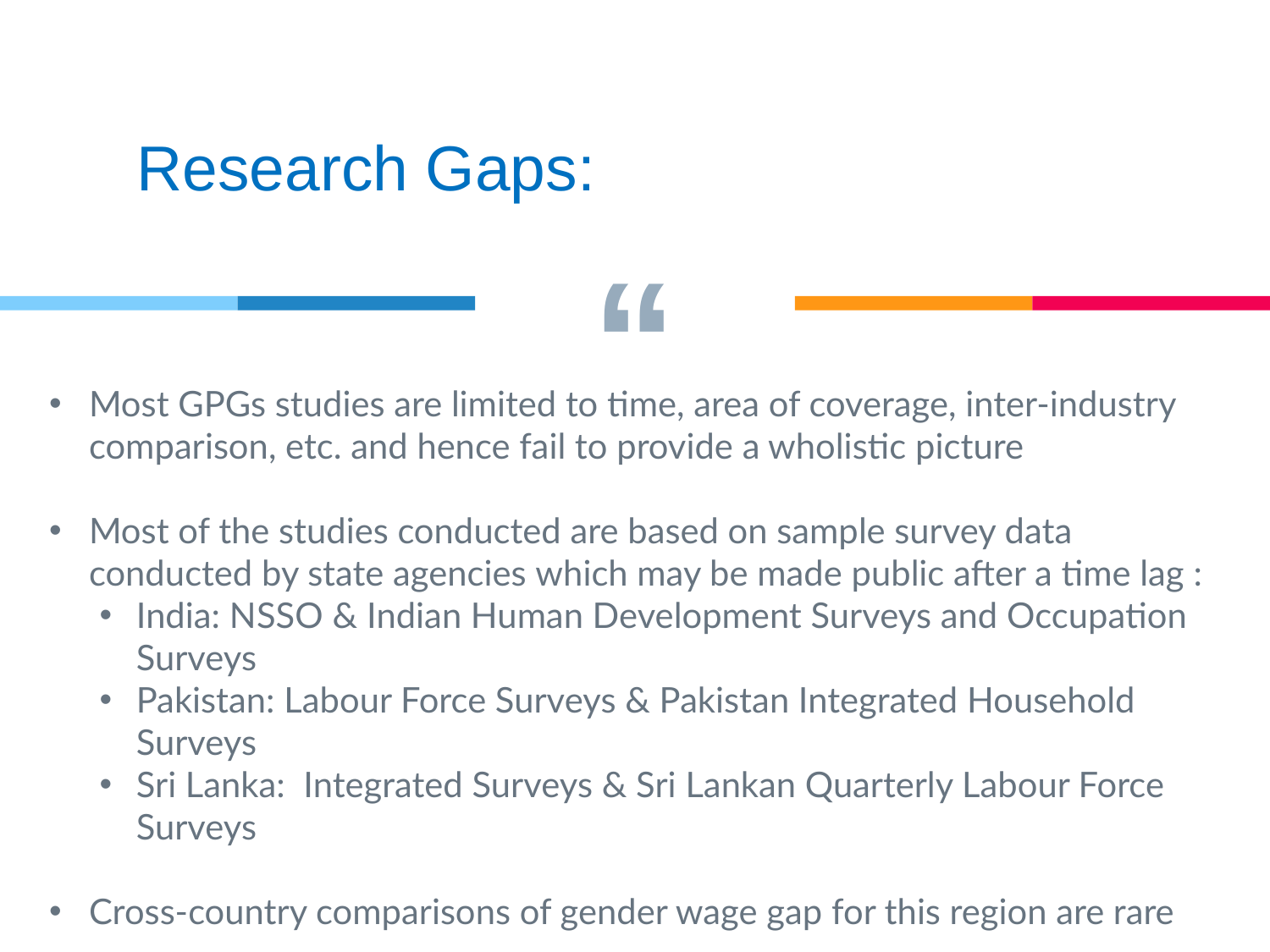

Research Gaps:
Most GPGs studies are limited to time, area of coverage, inter-industry comparison, etc. and hence fail to provide a wholistic picture

Most of the studies conducted are based on sample survey data conducted by state agencies which may be made public after a time lag :
India: NSSO & Indian Human Development Surveys and Occupation Surveys
Pakistan: Labour Force Surveys & Pakistan Integrated Household Surveys
Sri Lanka:  Integrated Surveys & Sri Lankan Quarterly Labour Force Surveys

Cross-country comparisons of gender wage gap for this region are rare